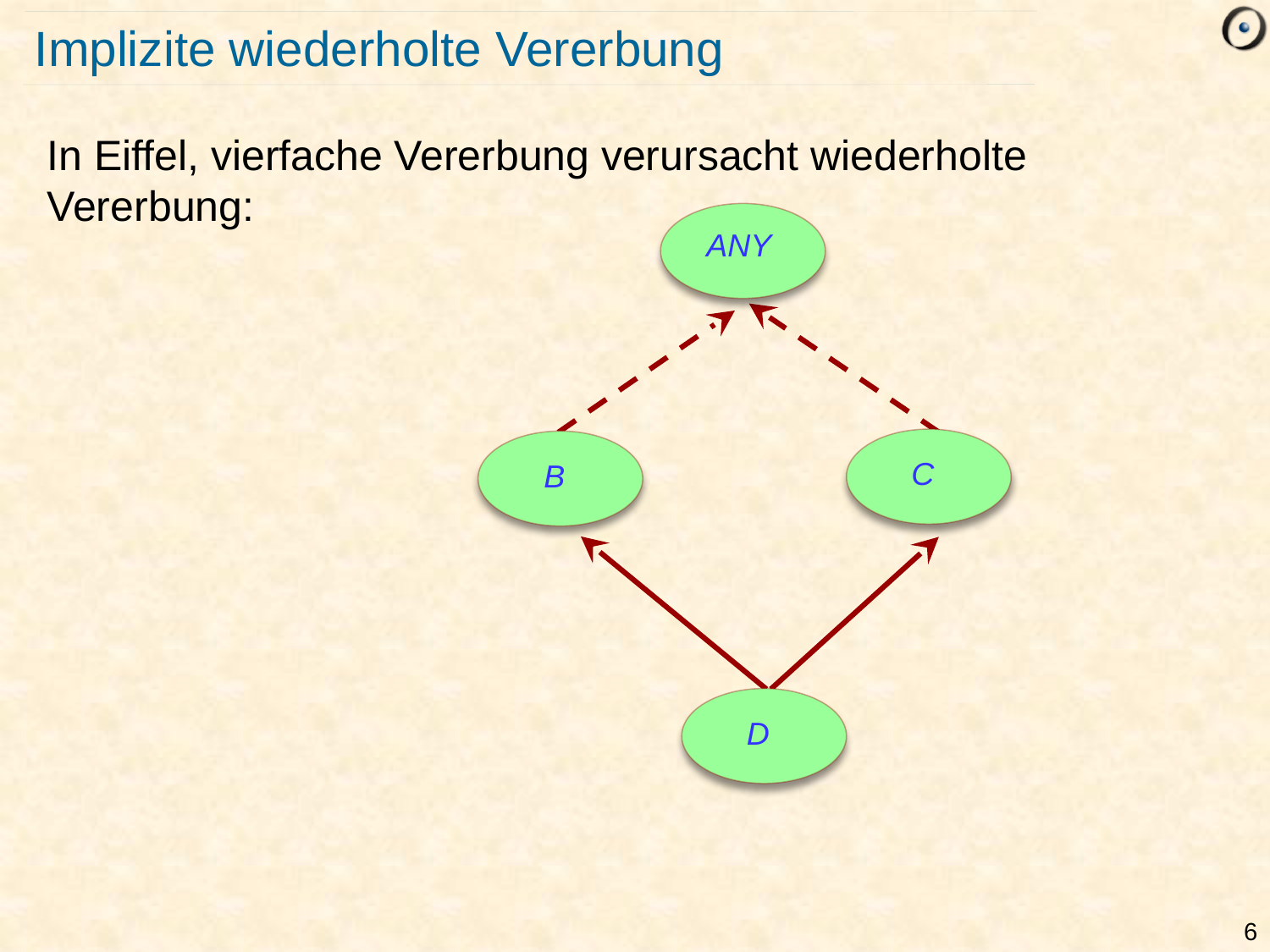

# Implizite wiederholte Vererbung
In Eiffel, vierfache Vererbung verursacht wiederholte Vererbung:

ANY

C
B

D